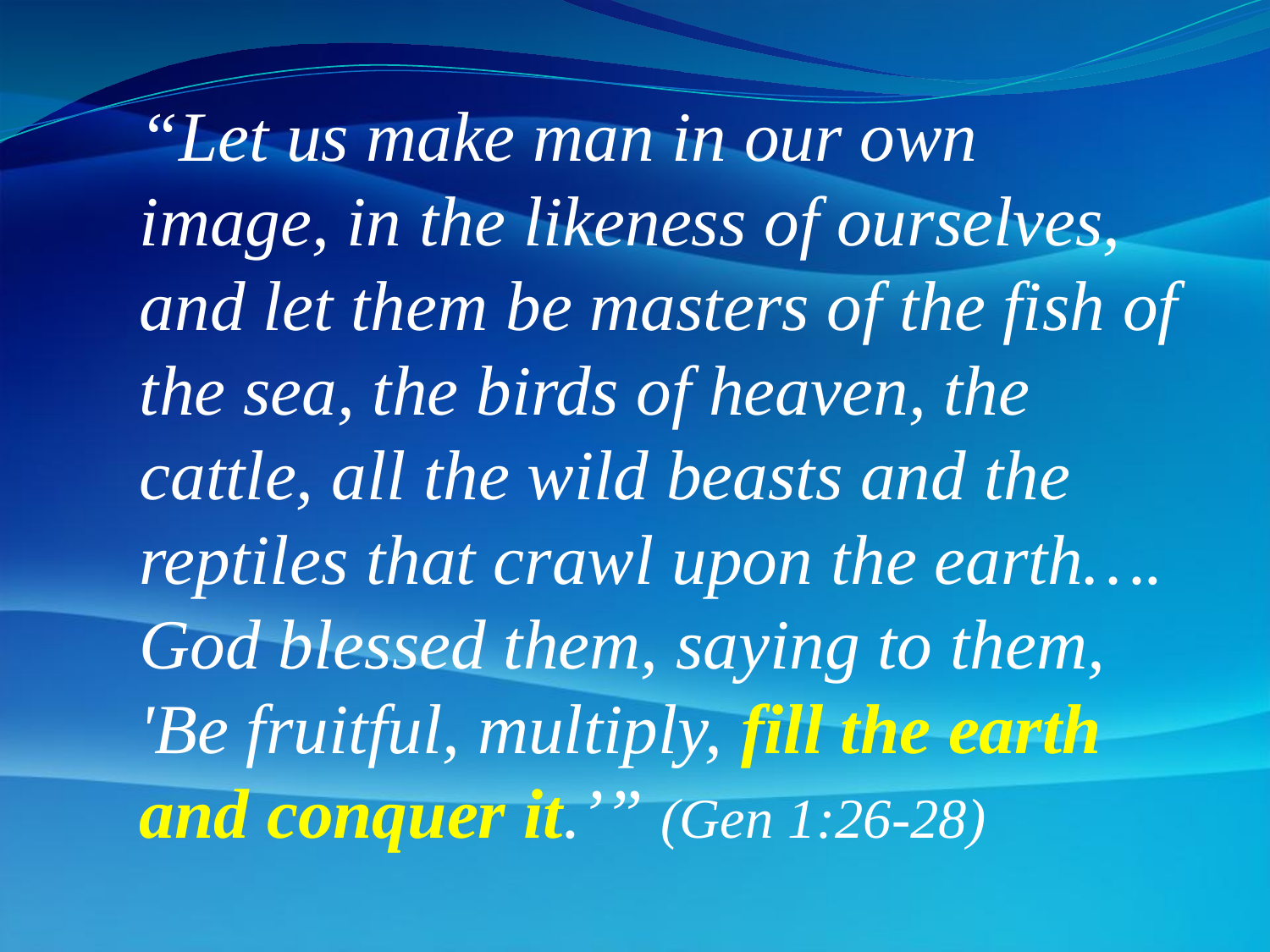

“Let us make man in our own image, in the likeness of ourselves, and let them be masters of the fish of the sea, the birds of heaven, the cattle, all the wild beasts and the reptiles that crawl upon the earth…. God blessed them, saying to them, 'Be fruitful, multiply, fill the earth and conquer it.’” (Gen 1:26-28)